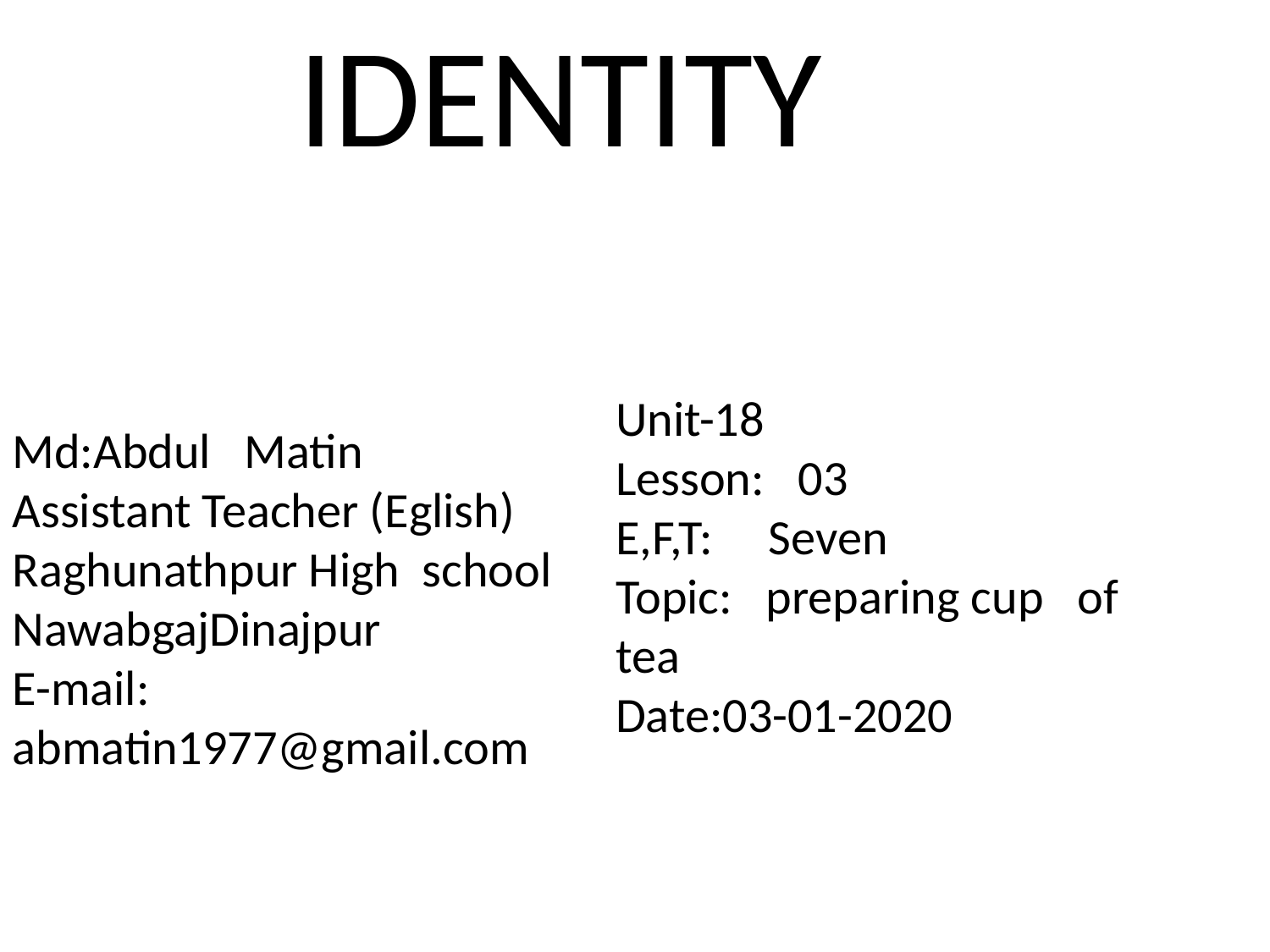

IDENTITY
Unit-18
Lesson:   03
E,F,T:     Seven
Topic:   preparing cup   of tea
Date:03-01-2020
Md:Abdul   Matin
Assistant Teacher (Eglish)
Raghunathpur High  school
NawabgajDinajpur
E-mail:  abmatin1977@gmail.com